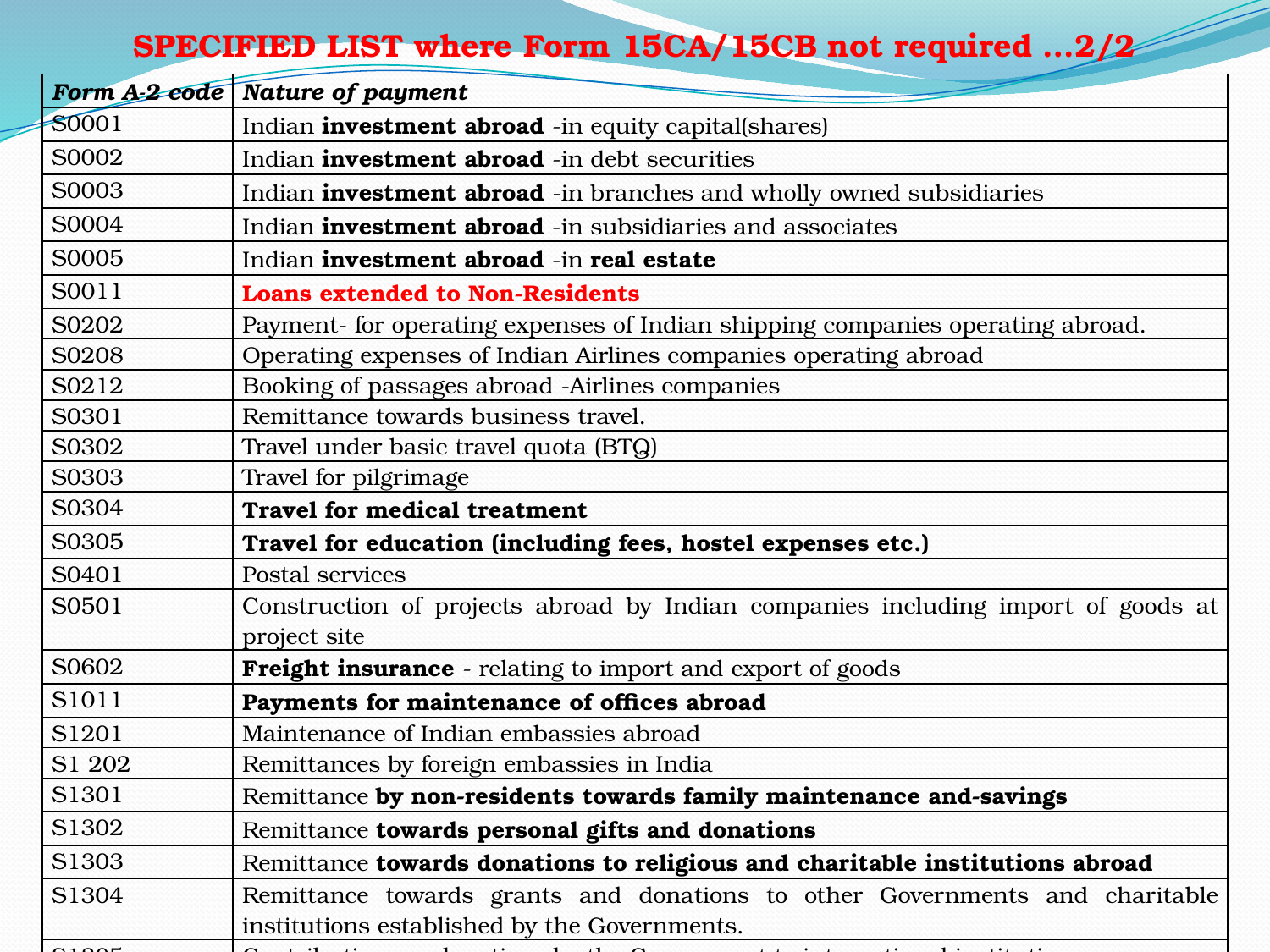

# SPECIFIED LIST where Form 15CA/15CB not required …2/2
| Form A-2 code | Nature of payment |
| --- | --- |
| S0001 | Indian investment abroad -in equity capital(shares) |
| S0002 | Indian investment abroad -in debt securities |
| S0003 | Indian investment abroad -in branches and wholly owned subsidiaries |
| S0004 | Indian investment abroad -in subsidiaries and associates |
| S0005 | Indian investment abroad -in real estate |
| S0011 | Loans extended to Non-Residents |
| S0202 | Payment- for operating expenses of Indian shipping companies operating abroad. |
| S0208 | Operating expenses of Indian Airlines companies operating abroad |
| S0212 | Booking of passages abroad -Airlines companies |
| S0301 | Remittance towards business travel. |
| S0302 | Travel under basic travel quota (BTQ) |
| S0303 | Travel for pilgrimage |
| S0304 | Travel for medical treatment |
| S0305 | Travel for education (including fees, hostel expenses etc.) |
| S0401 | Postal services |
| S0501 | Construction of projects abroad by Indian companies including import of goods at project site |
| S0602 | Freight insurance - relating to import and export of goods |
| S1011 | Payments for maintenance of offices abroad |
| S1201 | Maintenance of Indian embassies abroad |
| S1 202 | Remittances by foreign embassies in India |
| S1301 | Remittance by non-residents towards family maintenance and-savings |
| S1302 | Remittance towards personal gifts and donations |
| S1303 | Remittance towards donations to religious and charitable institutions abroad |
| S1304 | Remittance towards grants and donations to other Governments and charitable institutions established by the Governments. |
| S1305 | Contributions or donations by the Government to international institutions |
| S1306 | Remittance towards payment or refund of taxes. |
| S1501 | Refunds or rebates or reduction in invoice value on account of exports |
| S1503 | Payments by residents for international bidding". |